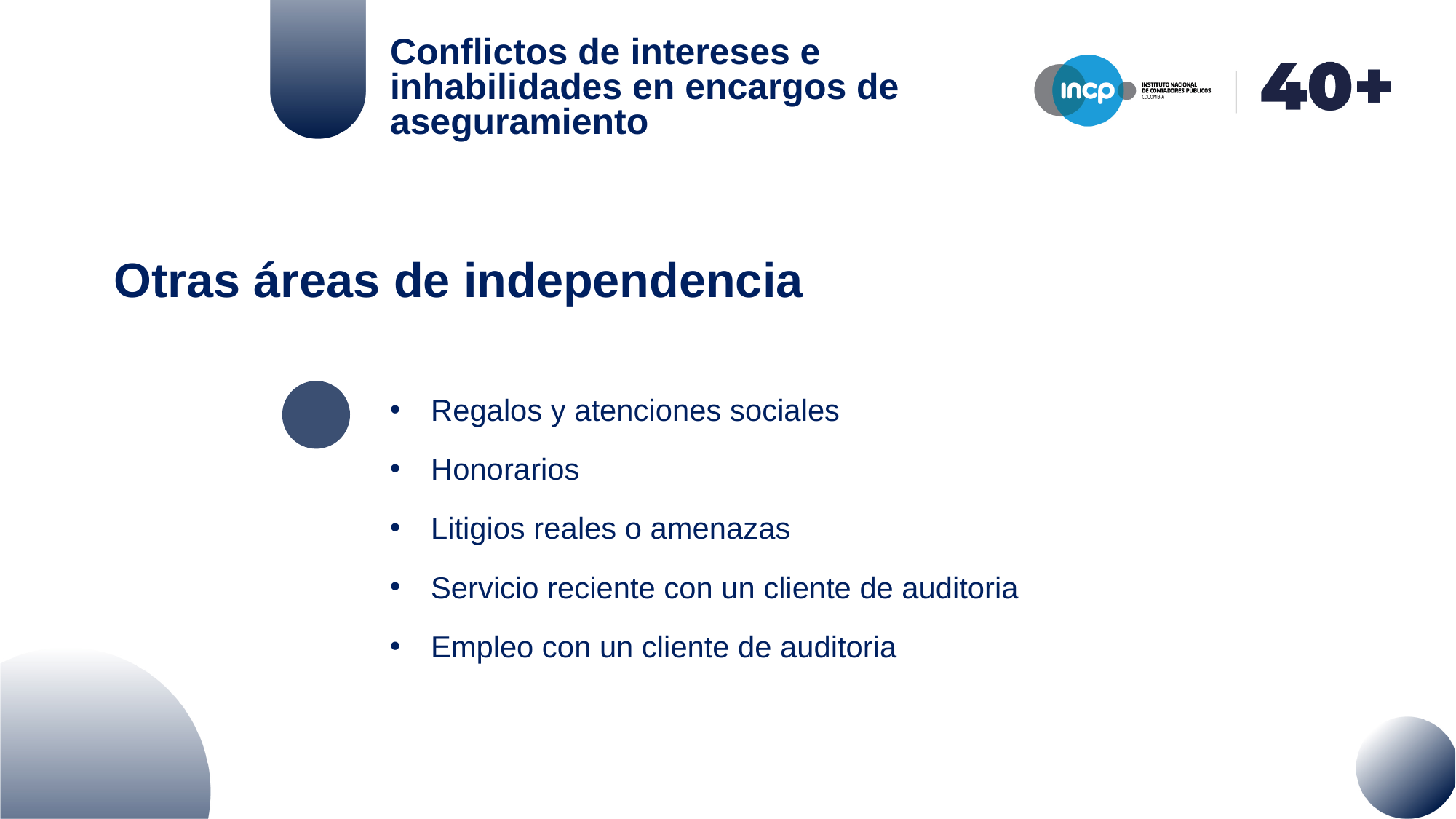

Conflictos de intereses e inhabilidades en encargos de aseguramiento
Otras áreas de independencia

Regalos y atenciones sociales
Honorarios
Litigios reales o amenazas
Servicio reciente con un cliente de auditoria
Empleo con un cliente de auditoria